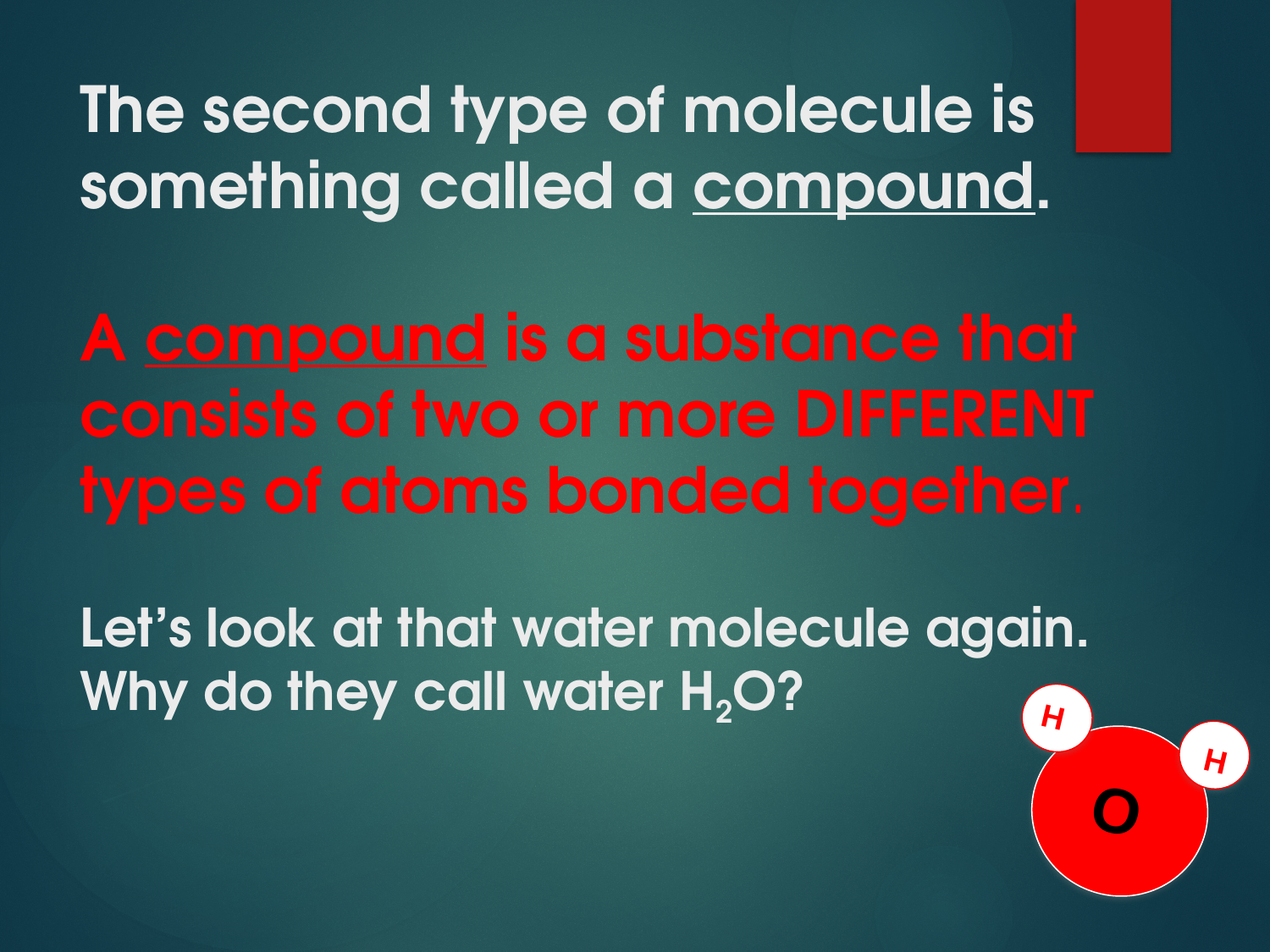

# The second type of molecule is something called a compound.
A compound is a substance that consists of two or more DIFFERENT types of atoms bonded together.
Let’s look at that water molecule again.  Why do they call water H2O?

H

H

O